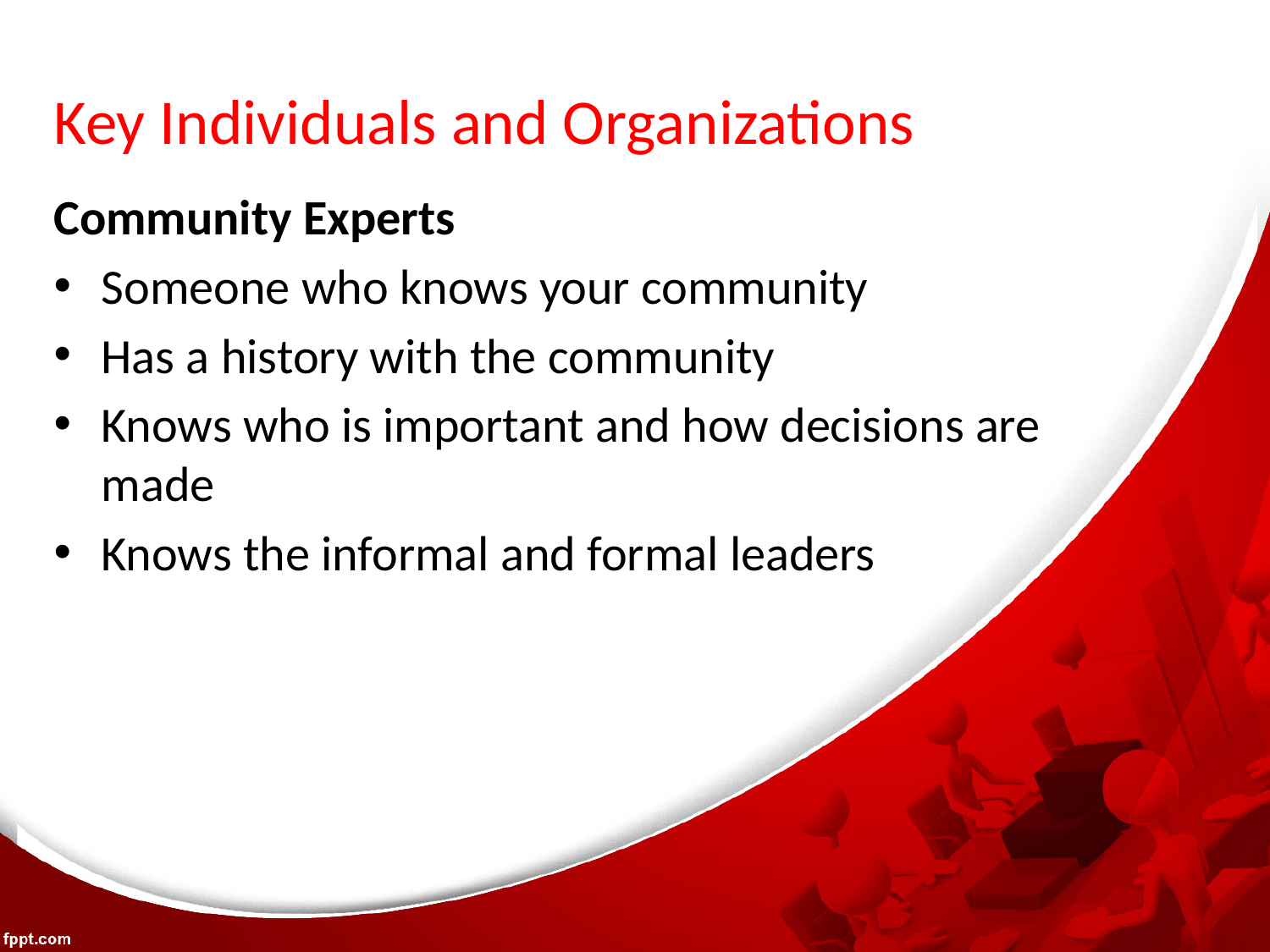

# Key Individuals and Organizations
Community Experts
Someone who knows your community
Has a history with the community
Knows who is important and how decisions are made
Knows the informal and formal leaders